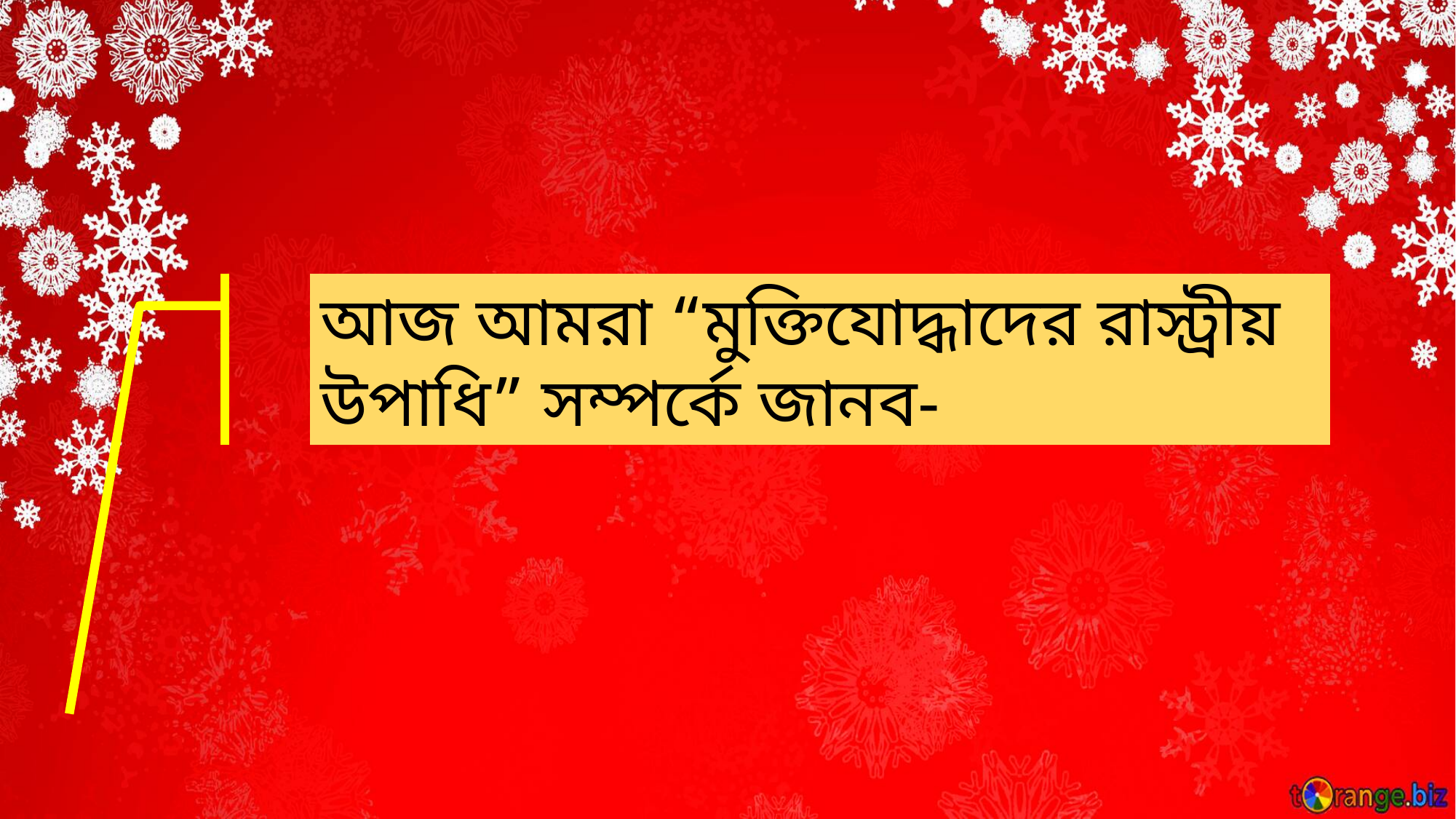

আজ আমরা “মুক্তিযোদ্ধাদের রাস্ট্রীয় উপাধি” সম্পর্কে জানব-